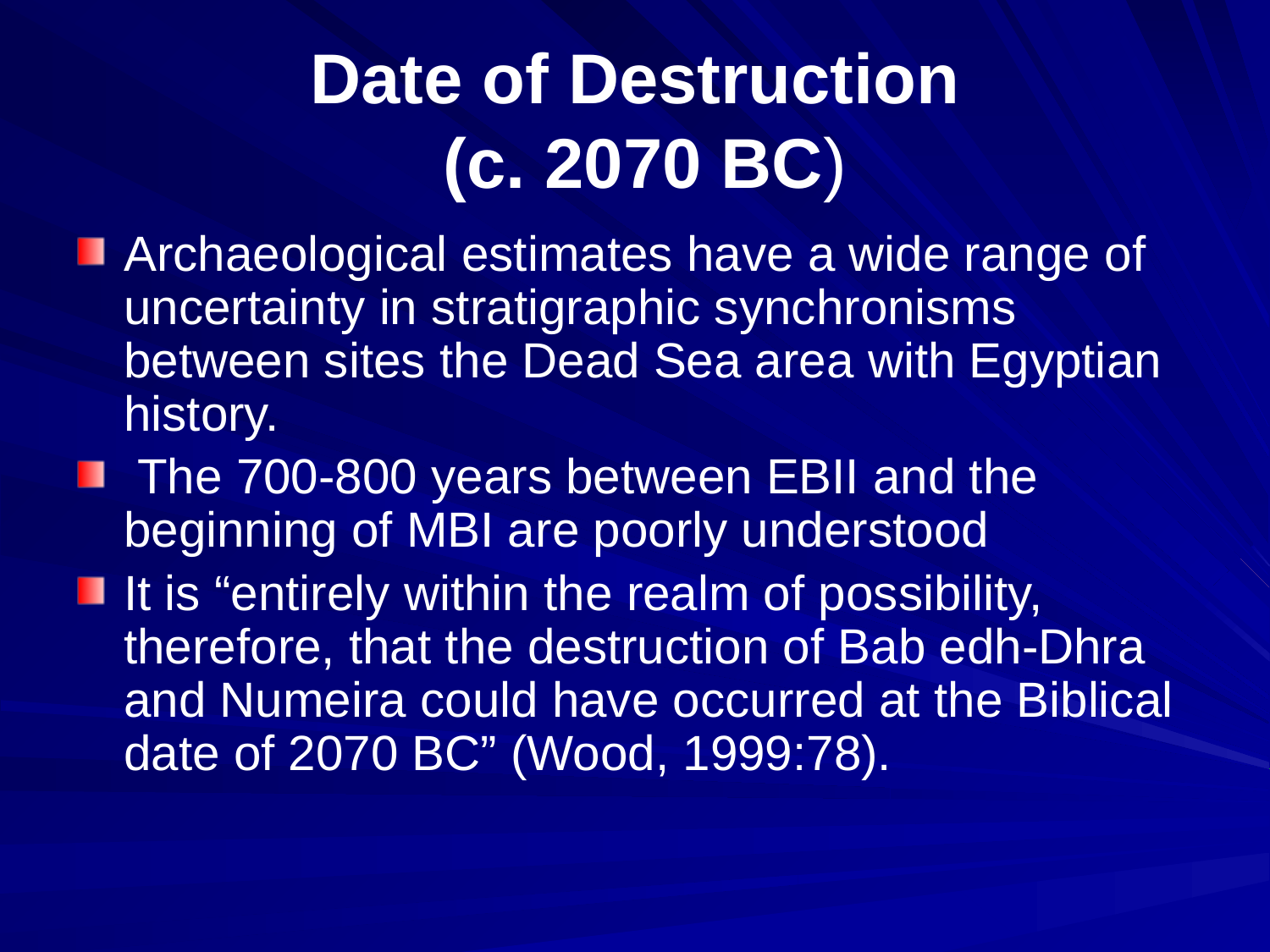

# Date of Destruction (c. 2070 BC)
Archaeological estimates have a wide range of uncertainty in stratigraphic synchronisms between sites the Dead Sea area with Egyptian history.
 The 700-800 years between EBII and the beginning of MBI are poorly understood
It is “entirely within the realm of possibility, therefore, that the destruction of Bab edh-Dhra and Numeira could have occurred at the Biblical date of 2070 BC” (Wood, 1999:78).